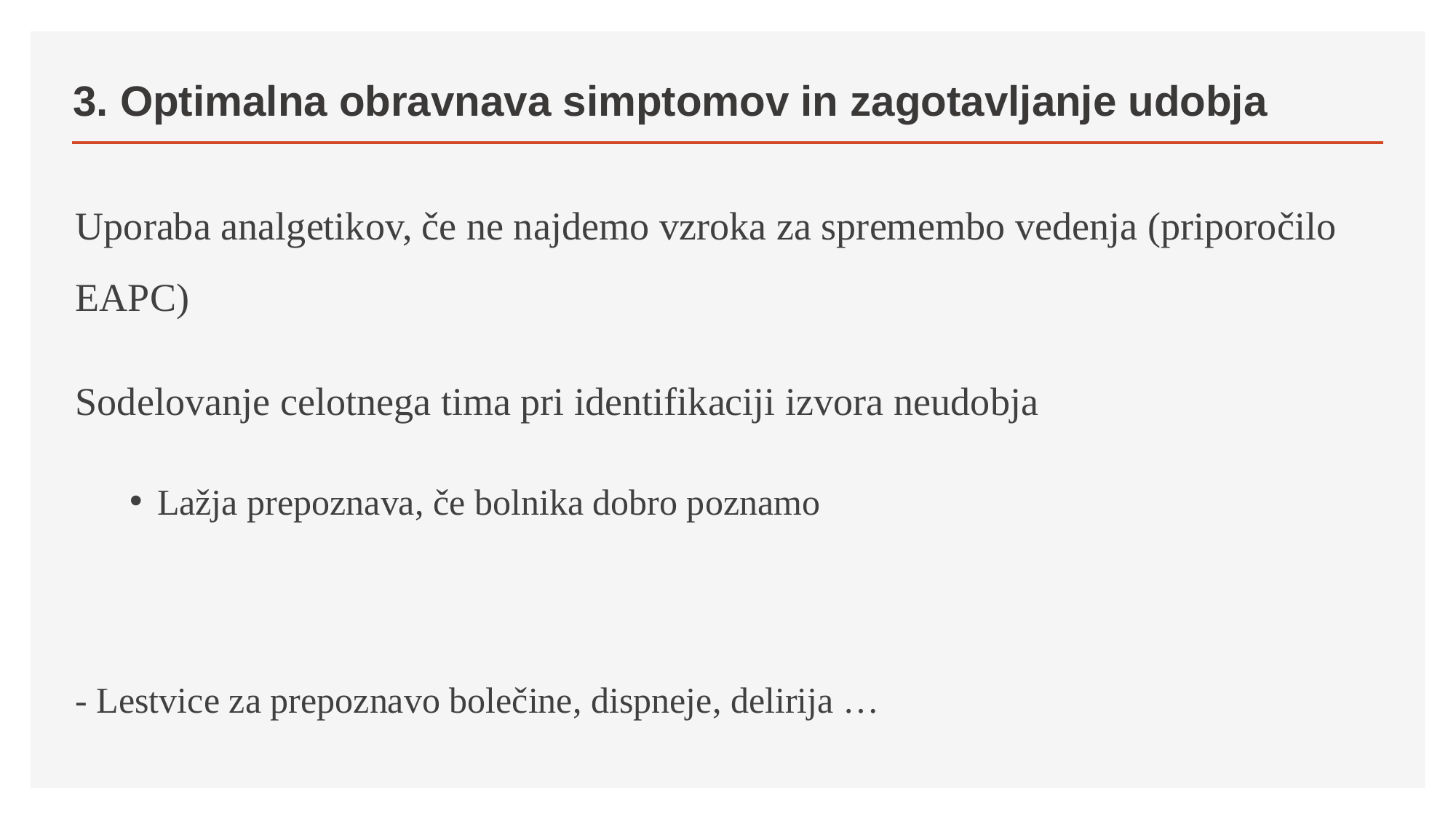

# 3. Optimalna obravnava simptomov in zagotavljanje udobja
Uporaba analgetikov, če ne najdemo vzroka za spremembo vedenja (priporočilo EAPC)
Sodelovanje celotnega tima pri identifikaciji izvora neudobja
Lažja prepoznava, če bolnika dobro poznamo

- Lestvice za prepoznavo bolečine, dispneje, delirija …